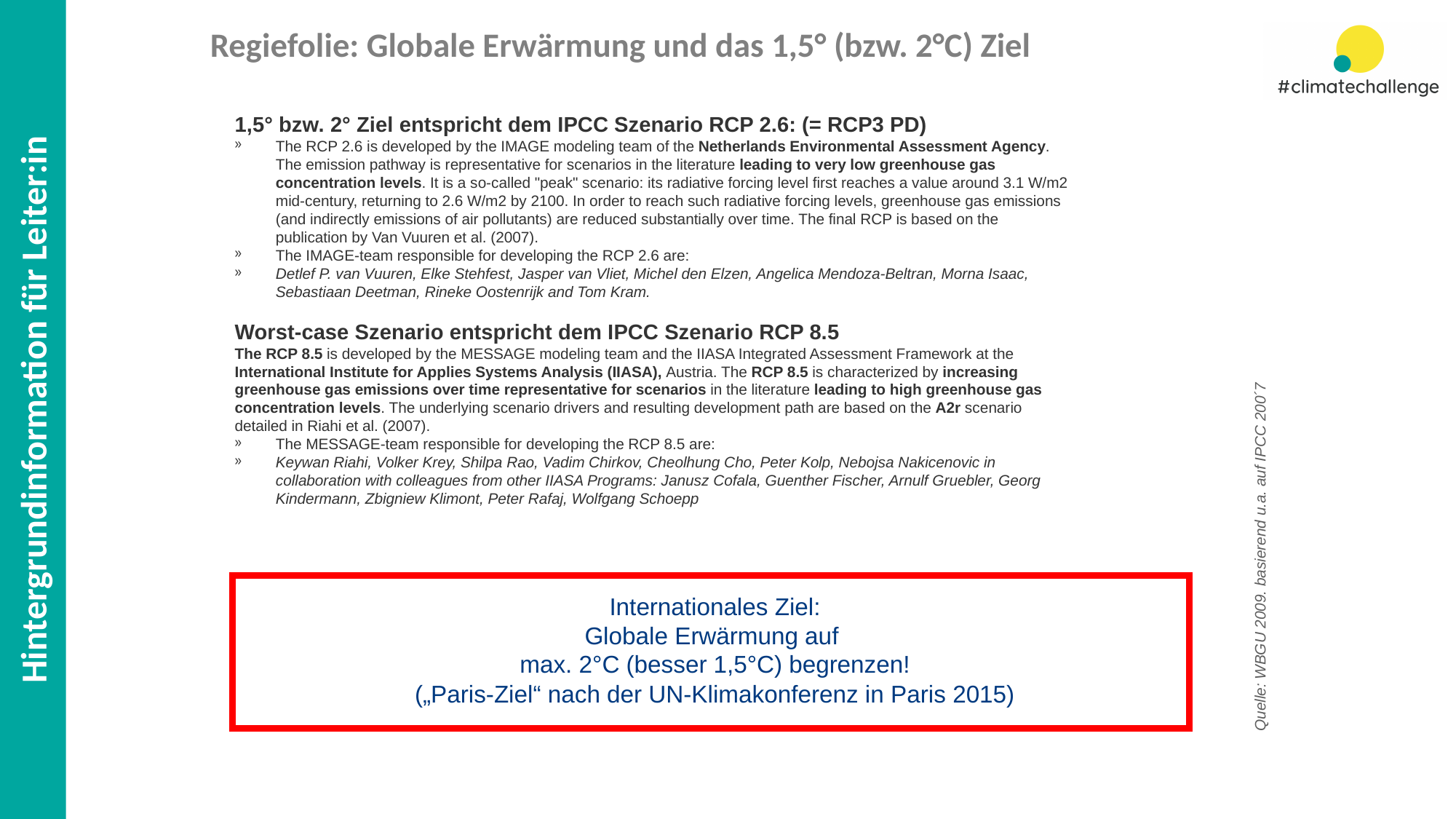

# Regiefolie: Globale Erwärmung und das 1,5° (bzw. 2°C) Ziel
1,5° bzw. 2° Ziel entspricht dem IPCC Szenario RCP 2.6: (= RCP3 PD)
The RCP 2.6 is developed by the IMAGE modeling team of the Netherlands Environmental Assessment Agency. The emission pathway is representative for scenarios in the literature leading to very low greenhouse gas concentration levels. It is a so-called "peak" scenario: its radiative forcing level first reaches a value around 3.1 W/m2 mid-century, returning to 2.6 W/m2 by 2100. In order to reach such radiative forcing levels, greenhouse gas emissions (and indirectly emissions of air pollutants) are reduced substantially over time. The final RCP is based on the publication by Van Vuuren et al. (2007).
The IMAGE-team responsible for developing the RCP 2.6 are:
Detlef P. van Vuuren, Elke Stehfest, Jasper van Vliet, Michel den Elzen, Angelica Mendoza-Beltran, Morna Isaac, Sebastiaan Deetman, Rineke Oostenrijk and Tom Kram.

Worst-case Szenario entspricht dem IPCC Szenario RCP 8.5
The RCP 8.5 is developed by the MESSAGE modeling team and the IIASA Integrated Assessment Framework at the International Institute for Applies Systems Analysis (IIASA), Austria. The RCP 8.5 is characterized by increasing greenhouse gas emissions over time representative for scenarios in the literature leading to high greenhouse gas concentration levels. The underlying scenario drivers and resulting development path are based on the A2r scenario detailed in Riahi et al. (2007).
The MESSAGE-team responsible for developing the RCP 8.5 are:
Keywan Riahi, Volker Krey, Shilpa Rao, Vadim Chirkov, Cheolhung Cho, Peter Kolp, Nebojsa Nakicenovic in collaboration with colleagues from other IIASA Programs: Janusz Cofala, Guenther Fischer, Arnulf Gruebler, Georg Kindermann, Zbigniew Klimont, Peter Rafaj, Wolfgang Schoepp
Hintergrundinformation für Leiter:in

Quelle: WBGU 2009. basierend u.a. auf IPCC 200´7
Internationales Ziel:
Globale Erwärmung auf
max. 2°C (besser 1,5°C) begrenzen!
(„Paris-Ziel“ nach der UN-Klimakonferenz in Paris 2015)